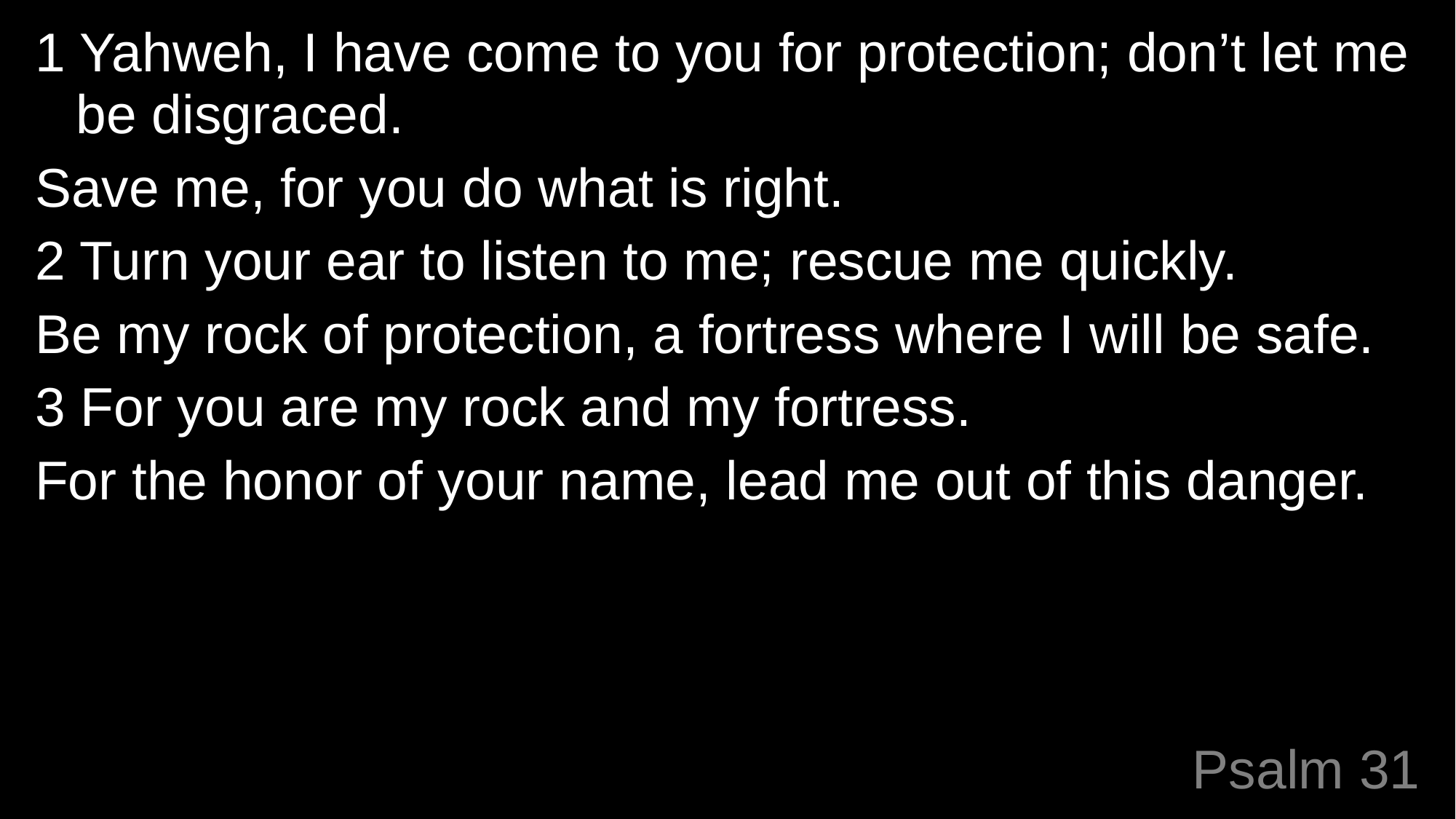

1 Yahweh, I have come to you for protection; don’t let me be disgraced.
Save me, for you do what is right.
2 Turn your ear to listen to me; rescue me quickly.
Be my rock of protection, a fortress where I will be safe.
3 For you are my rock and my fortress.
For the honor of your name, lead me out of this danger.
# Psalm 31